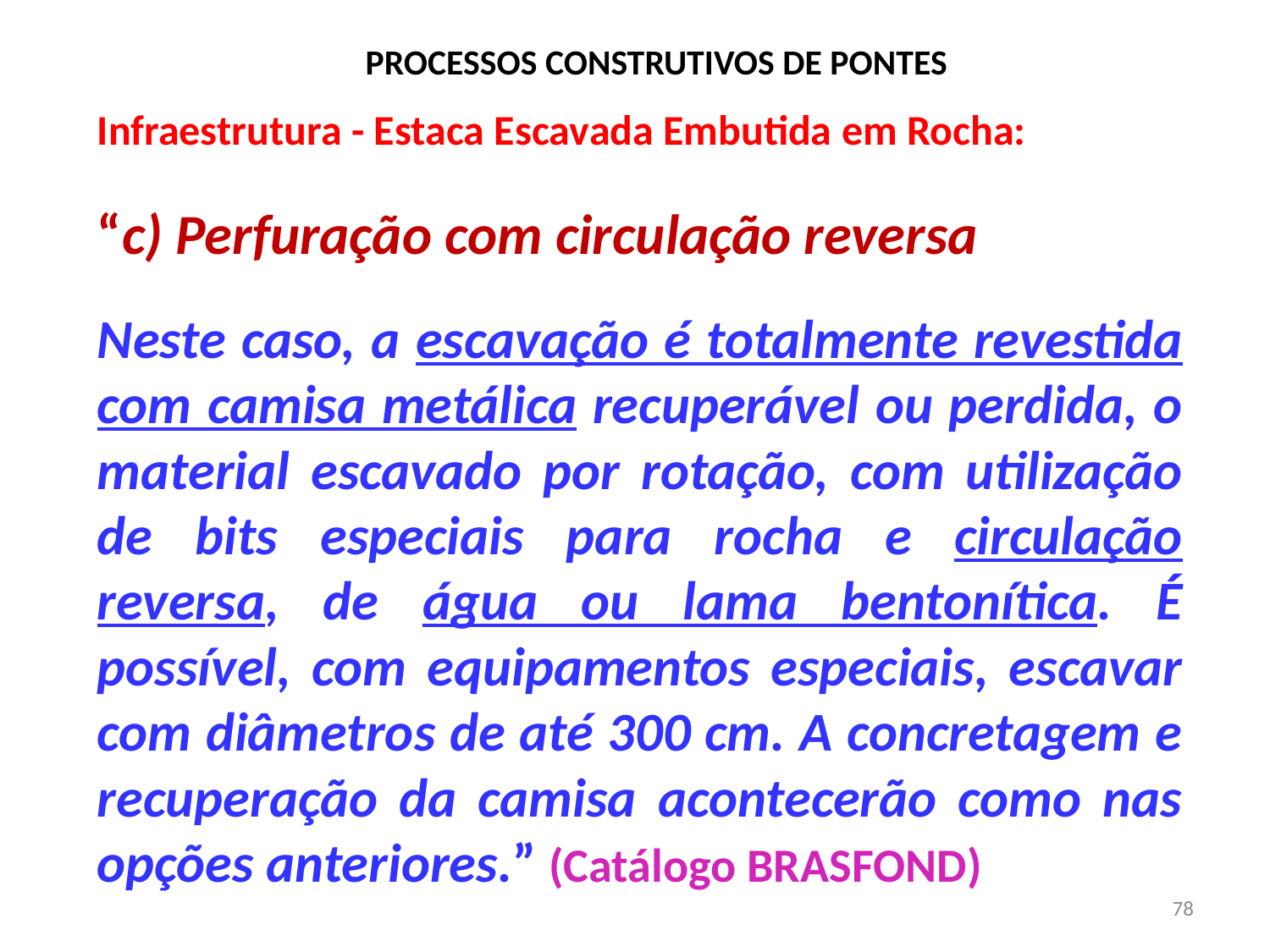

# PROCESSOS CONSTRUTIVOS DE PONTES
Infraestrutura - Estaca Escavada Embutida em Rocha:

“c) Perfuração com circulação reversa

Neste caso, a escavação é totalmente revestida com camisa metálica recuperável ou perdida, o material escavado por rotação, com utilização de bits especiais para rocha e circulação reversa, de água ou lama bentonítica. É possível, com equipamentos especiais, escavar com diâmetros de até 300 cm. A concretagem e recuperação da camisa acontecerão como nas opções anteriores.” (Catálogo BRASFOND)
78